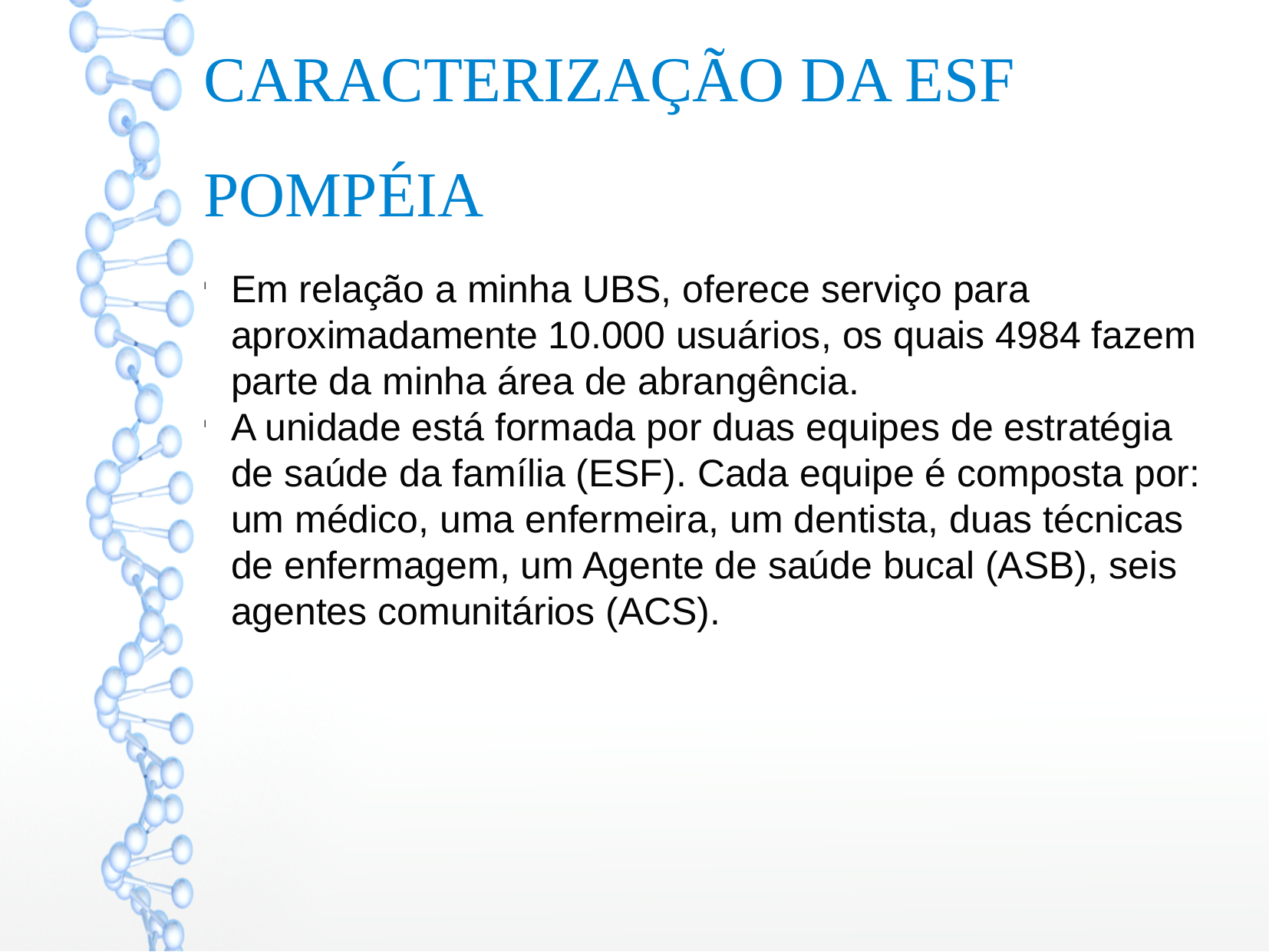

CARACTERIZAÇÃO DA ESF POMPÉIA

Em relação a minha UBS, oferece serviço para  aproximadamente 10.000 usuários, os quais 4984 fazem parte da minha área de abrangência.
A unidade está formada por duas equipes de estratégia de saúde da família (ESF). Cada equipe é composta por: um médico, uma enfermeira, um dentista, duas técnicas de enfermagem, um Agente de saúde bucal (ASB), seis agentes comunitários (ACS).